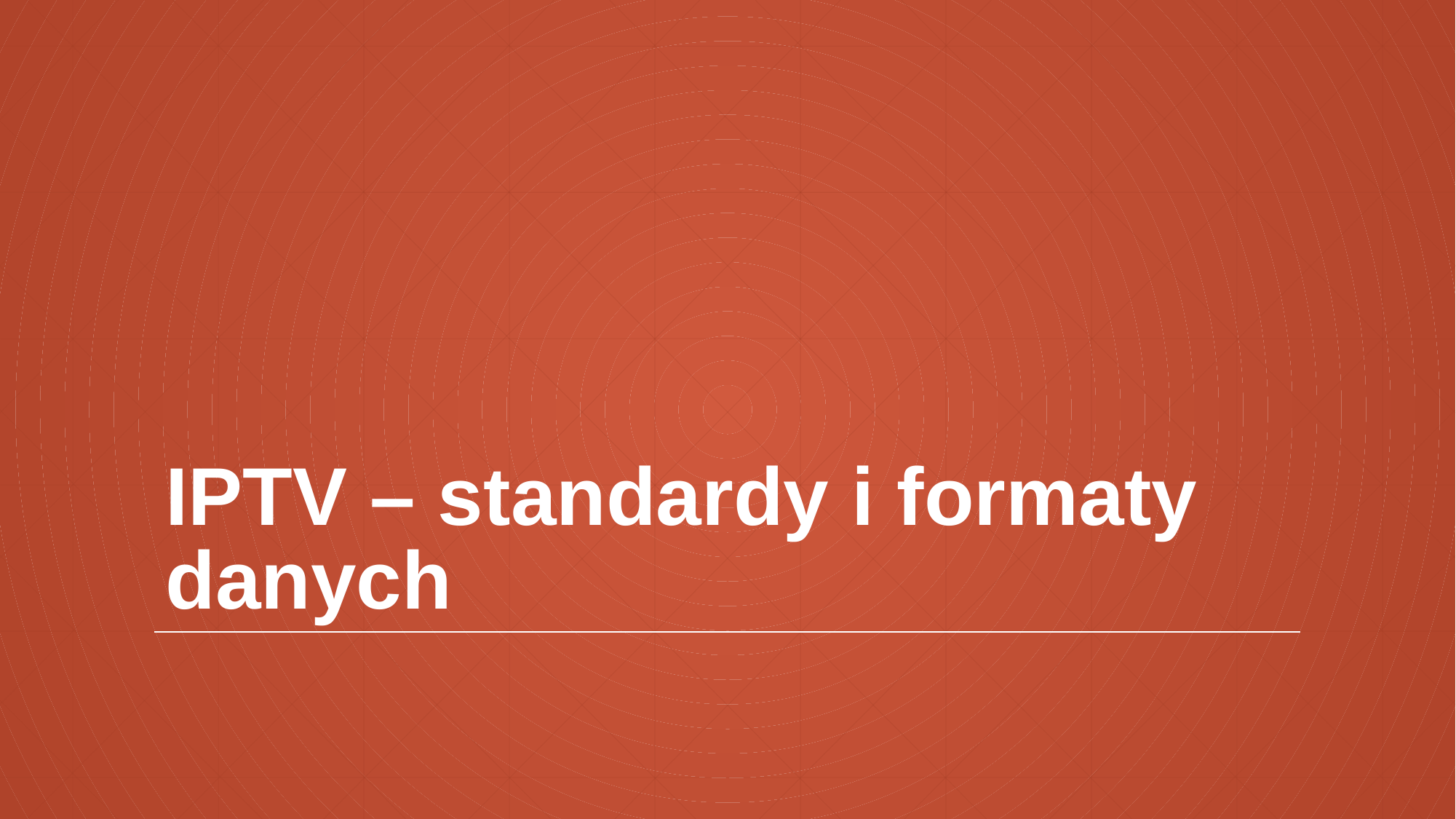

# IPTV – standardy i formaty danych